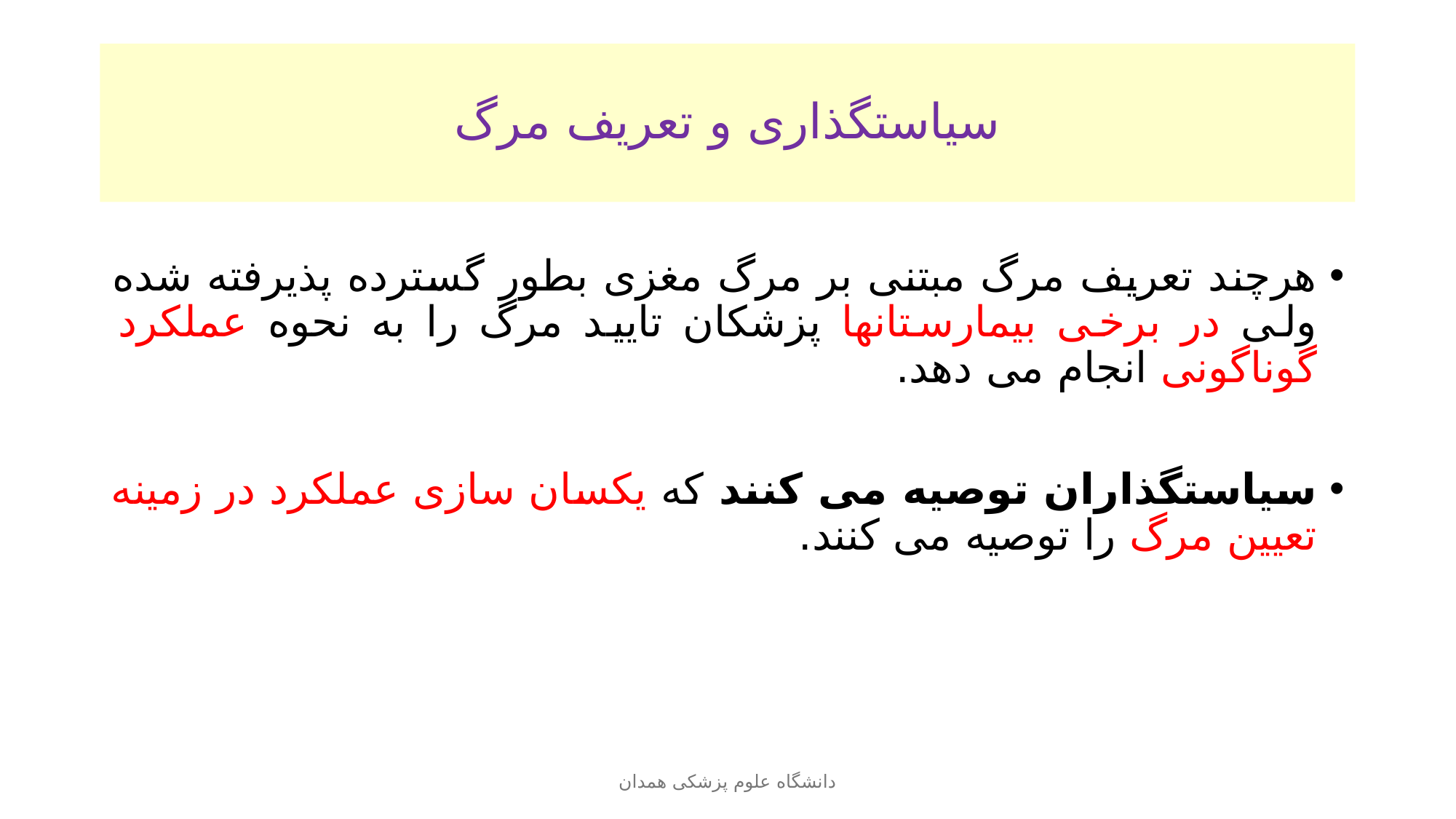

# سیاستگذاری و تعریف مرگ
هرچند تعریف مرگ مبتنی بر مرگ مغزی بطور گسترده پذیرفته شده ولی در برخی بیمارستانها پزشکان تایید مرگ را به نحوه عملکرد گوناگونی انجام می دهد.

سیاستگذاران توصیه می کنند که یکسان سازی عملکرد در زمینه تعیین مرگ را توصیه می کنند.
دانشگاه علوم پزشکی همدان